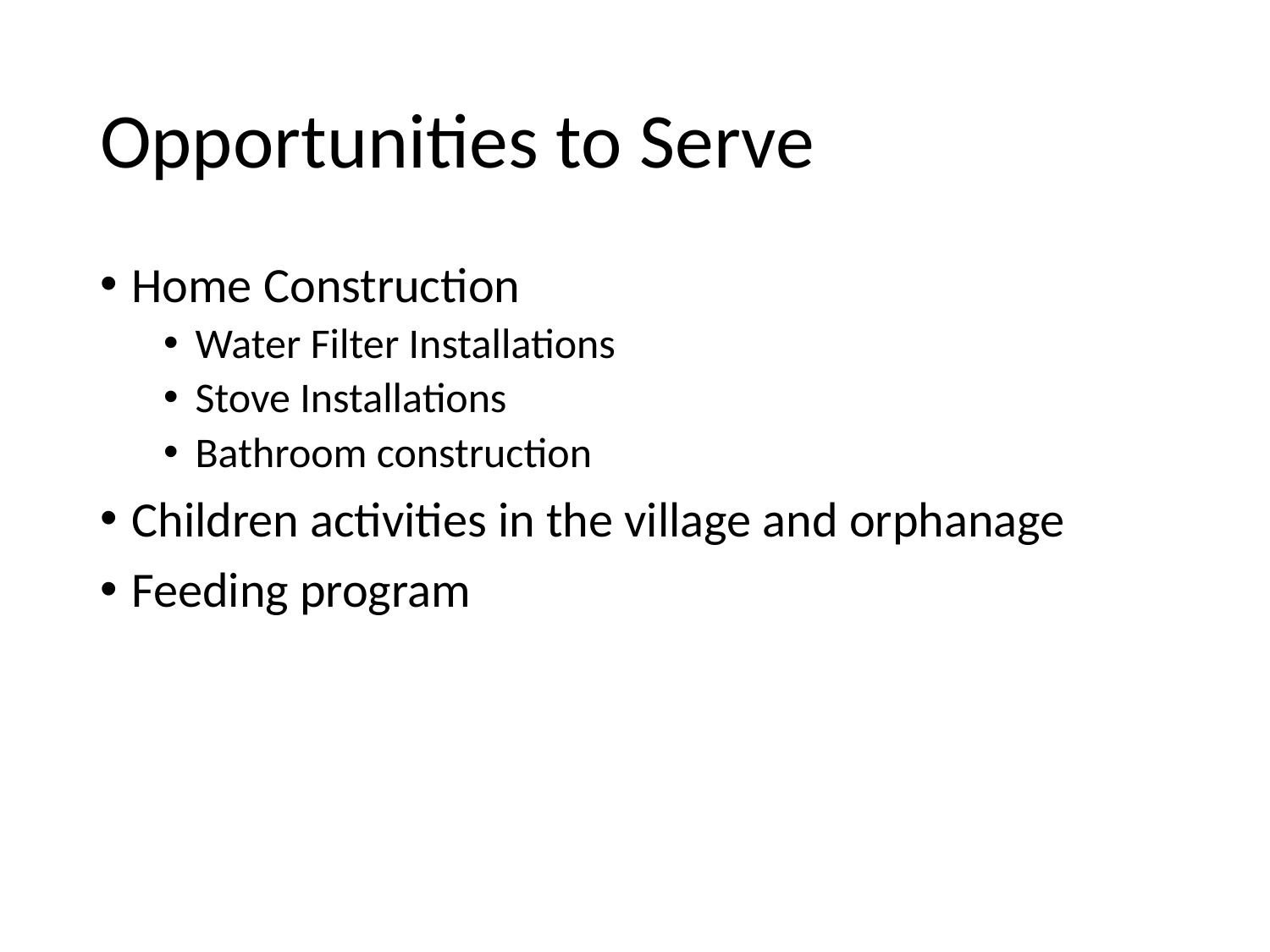

# Opportunities to Serve
Home Construction
Water Filter Installations
Stove Installations
Bathroom construction
Children activities in the village and orphanage
Feeding program